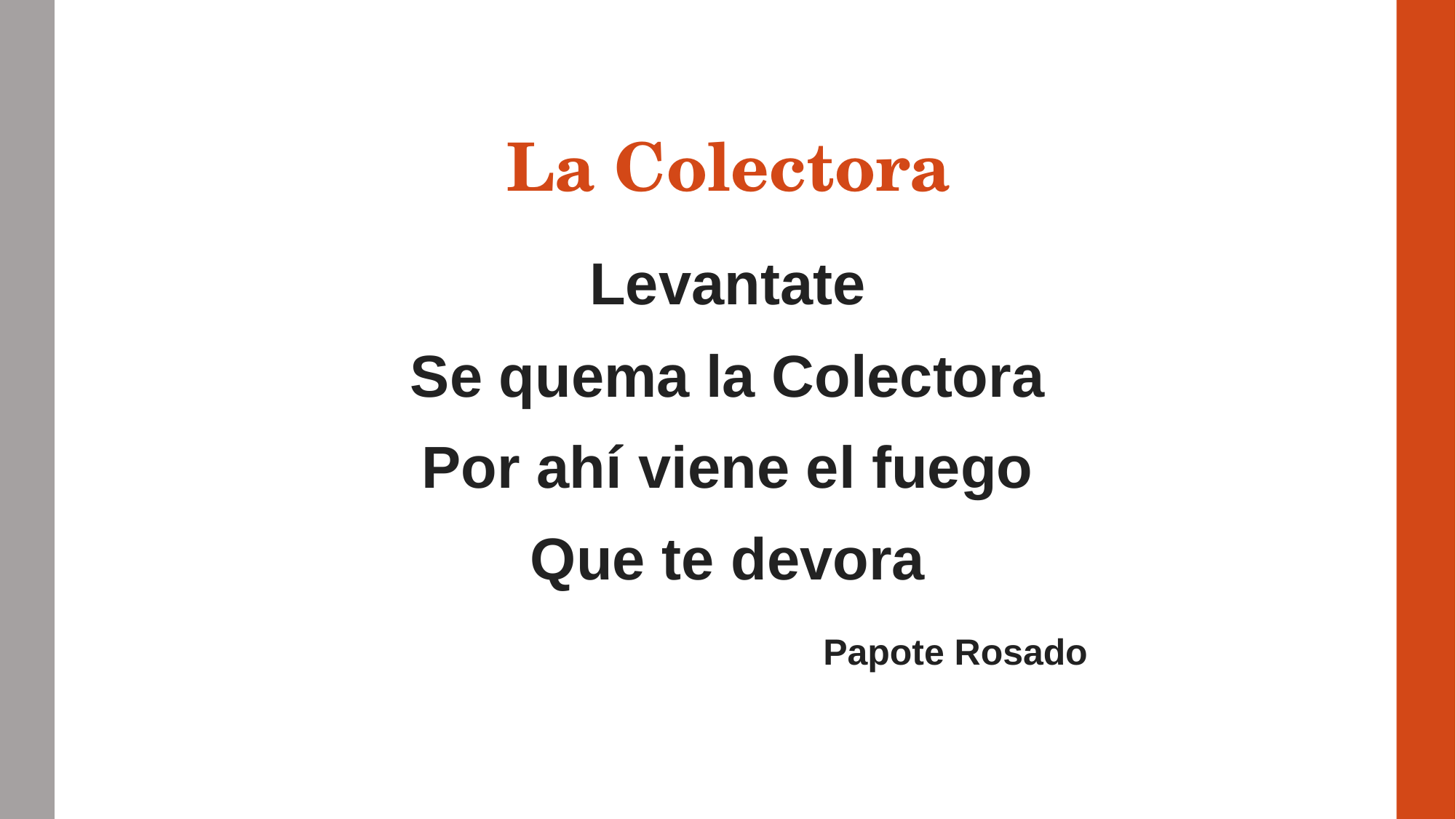

# La Colectora
Levantate
Se quema la Colectora
Por ahí viene el fuego
Que te devora
Papote Rosado